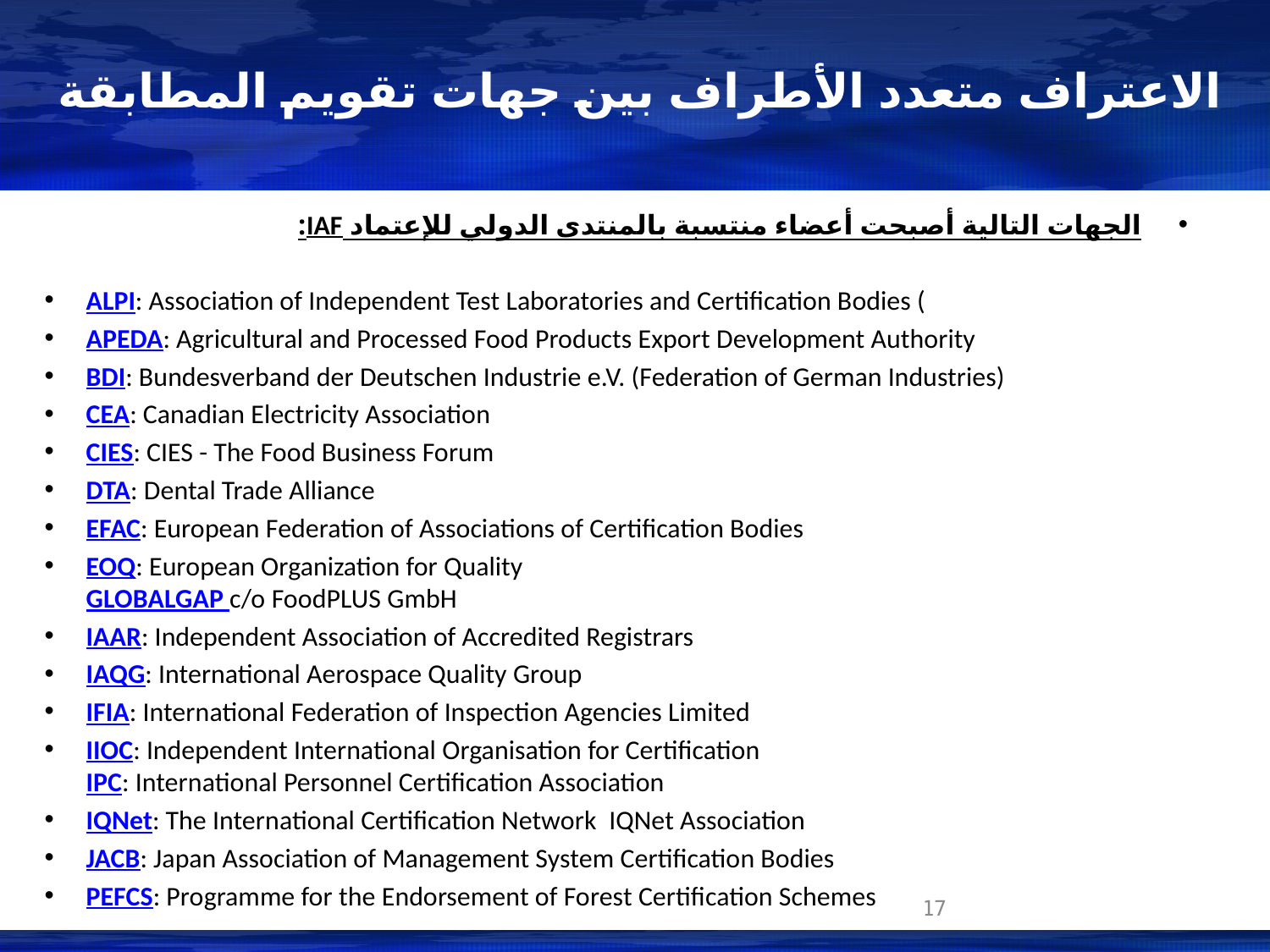

# الاعتراف متعدد الأطراف بين جهات تقويم المطابقة
الجهات التالية أصبحت أعضاء منتسبة بالمنتدى الدولي للإعتماد IAF:

ALPI: Association of Independent Test Laboratories and Certification Bodies (
APEDA: Agricultural and Processed Food Products Export Development Authority
BDI: Bundesverband der Deutschen Industrie e.V. (Federation of German Industries)
CEA: Canadian Electricity Association
CIES: CIES - The Food Business Forum
DTA: Dental Trade Alliance
EFAC: European Federation of Associations of Certification Bodies
EOQ: European Organization for Quality 
GLOBALGAP c/o FoodPLUS GmbH
IAAR: Independent Association of Accredited Registrars
IAQG: International Aerospace Quality Group
IFIA: International Federation of Inspection Agencies Limited
IIOC: Independent International Organisation for Certification
IPC: International Personnel Certification Association
IQNet: The International Certification Network  IQNet Association
JACB: Japan Association of Management System Certification Bodies
PEFCS: Programme for the Endorsement of Forest Certification Schemes
17